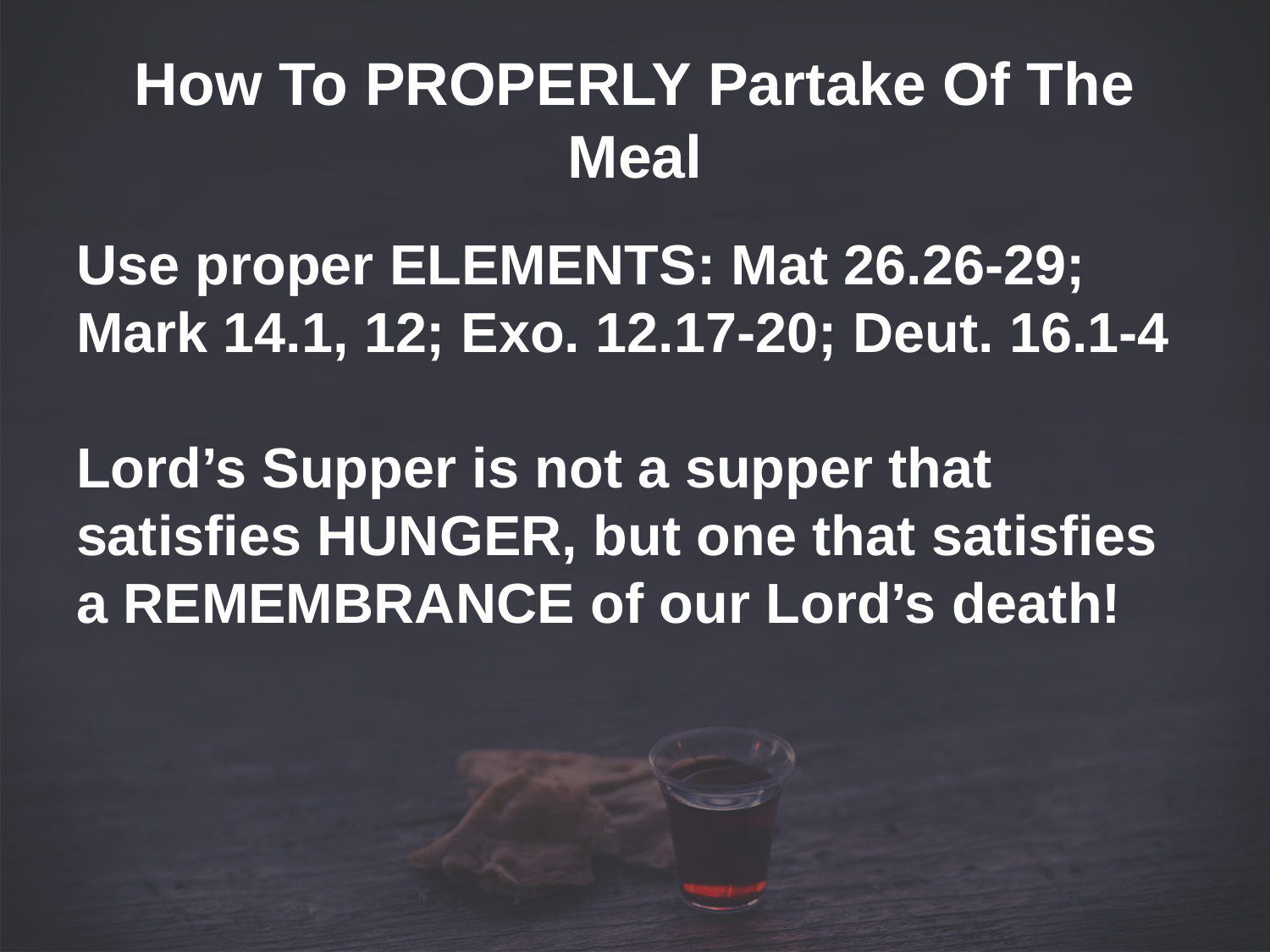

# How To PROPERLY Partake Of The Meal
Use proper ELEMENTS: Mat 26.26-29; Mark 14.1, 12; Exo. 12.17-20; Deut. 16.1-4

Lord’s Supper is not a supper that satisfies HUNGER, but one that satisfies a REMEMBRANCE of our Lord’s death!